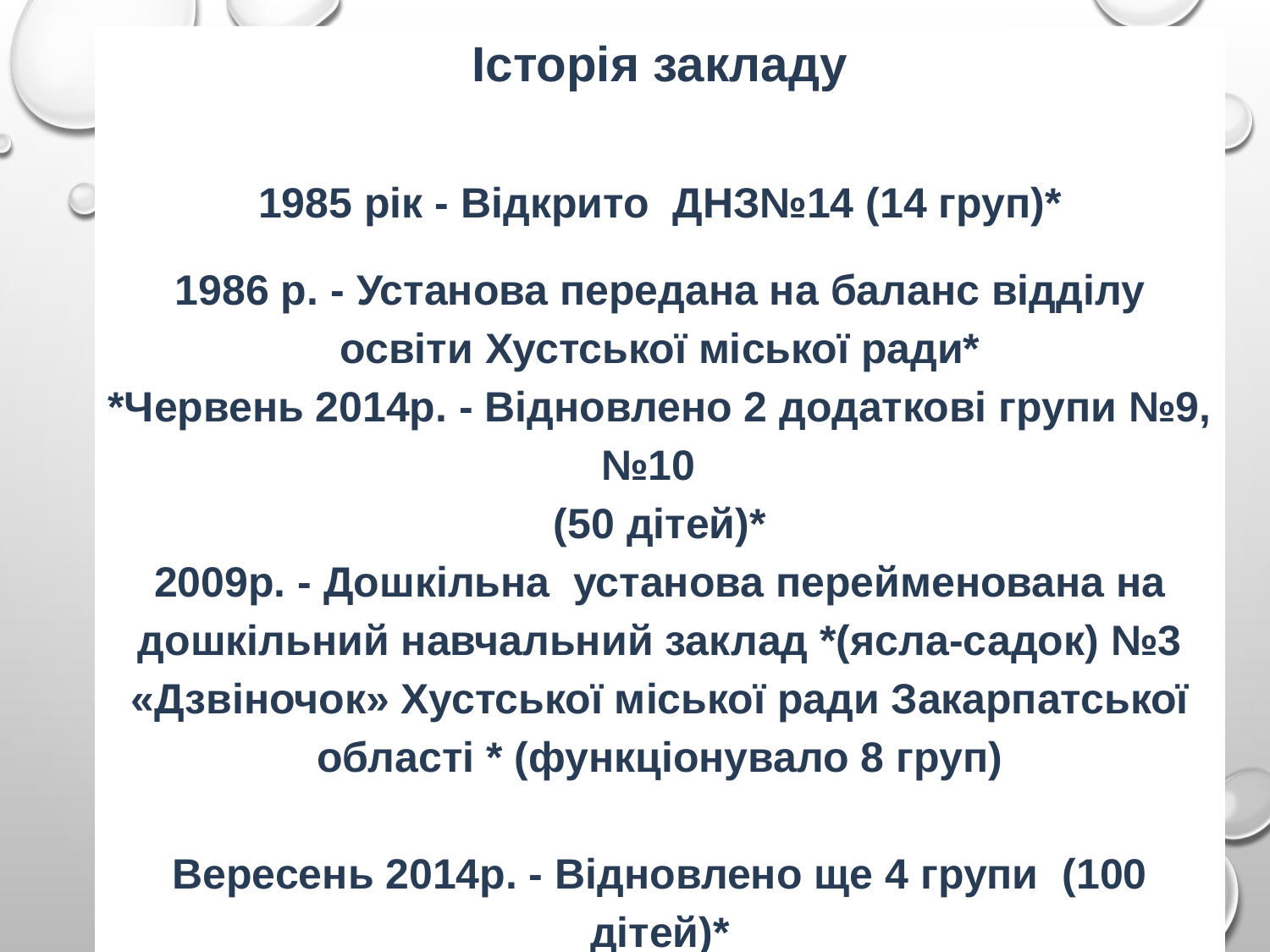

Історія закладу
1985 рік - Відкрито  ДНЗ№14 (14 груп)*

1986 р. - Установа передана на баланс відділу освіти Хустської міської ради*
*Червень 2014р. - Відновлено 2 додаткові групи №9, №10
(50 дітей)*
2009р. - Дошкільна  установа перейменована на дошкільний навчальний заклад *(ясла-садок) №3 «Дзвіночок» Хустської міської ради Закарпатської області * (функціонувало 8 груп)

Вересень 2014р. - Відновлено ще 4 групи  (100 дітей)*